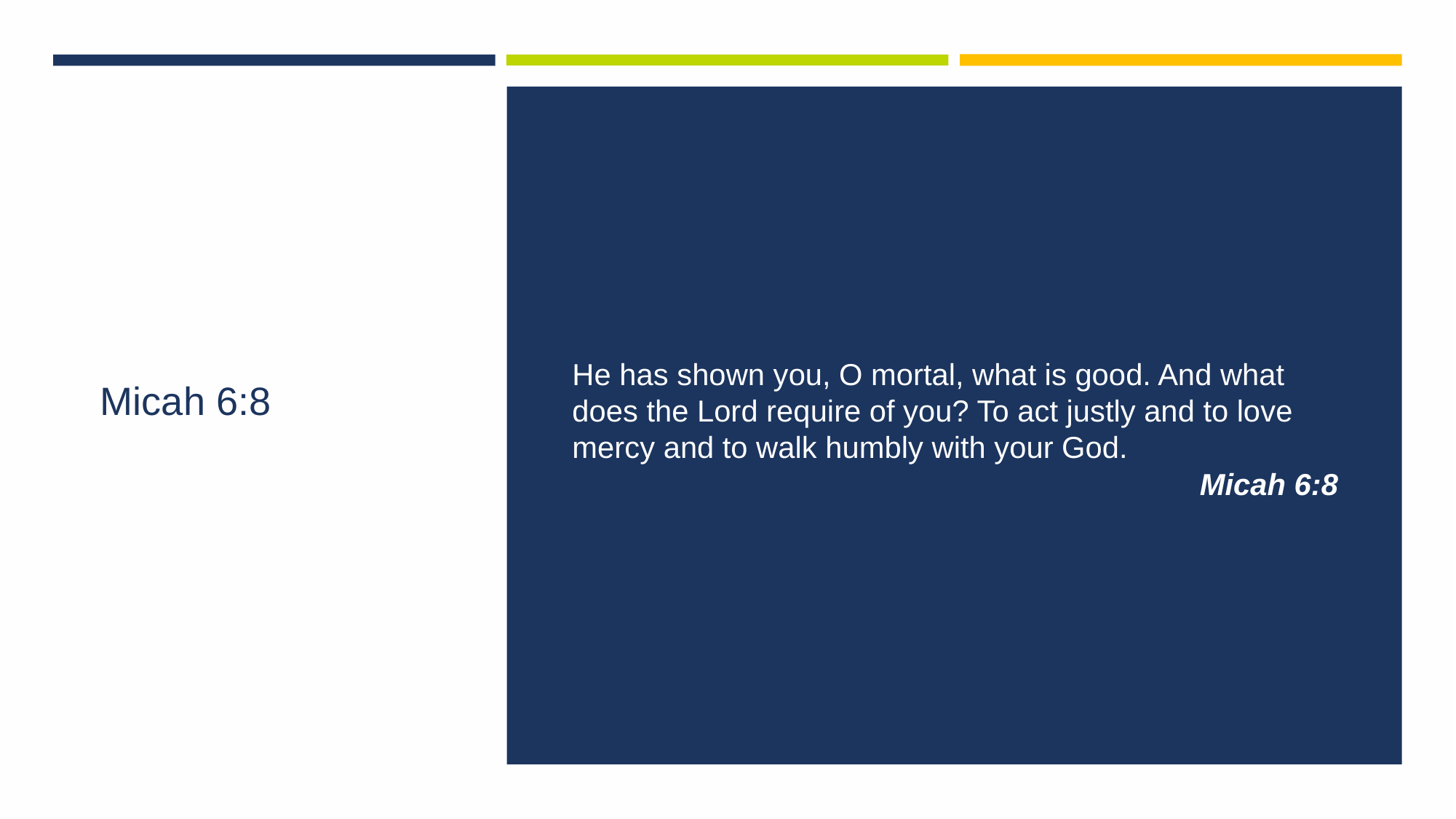

He has shown you, O mortal, what is good. And what does the Lord require of you? To act justly and to love mercy and to walk humbly with your God.
Micah 6:8
# Micah 6:8